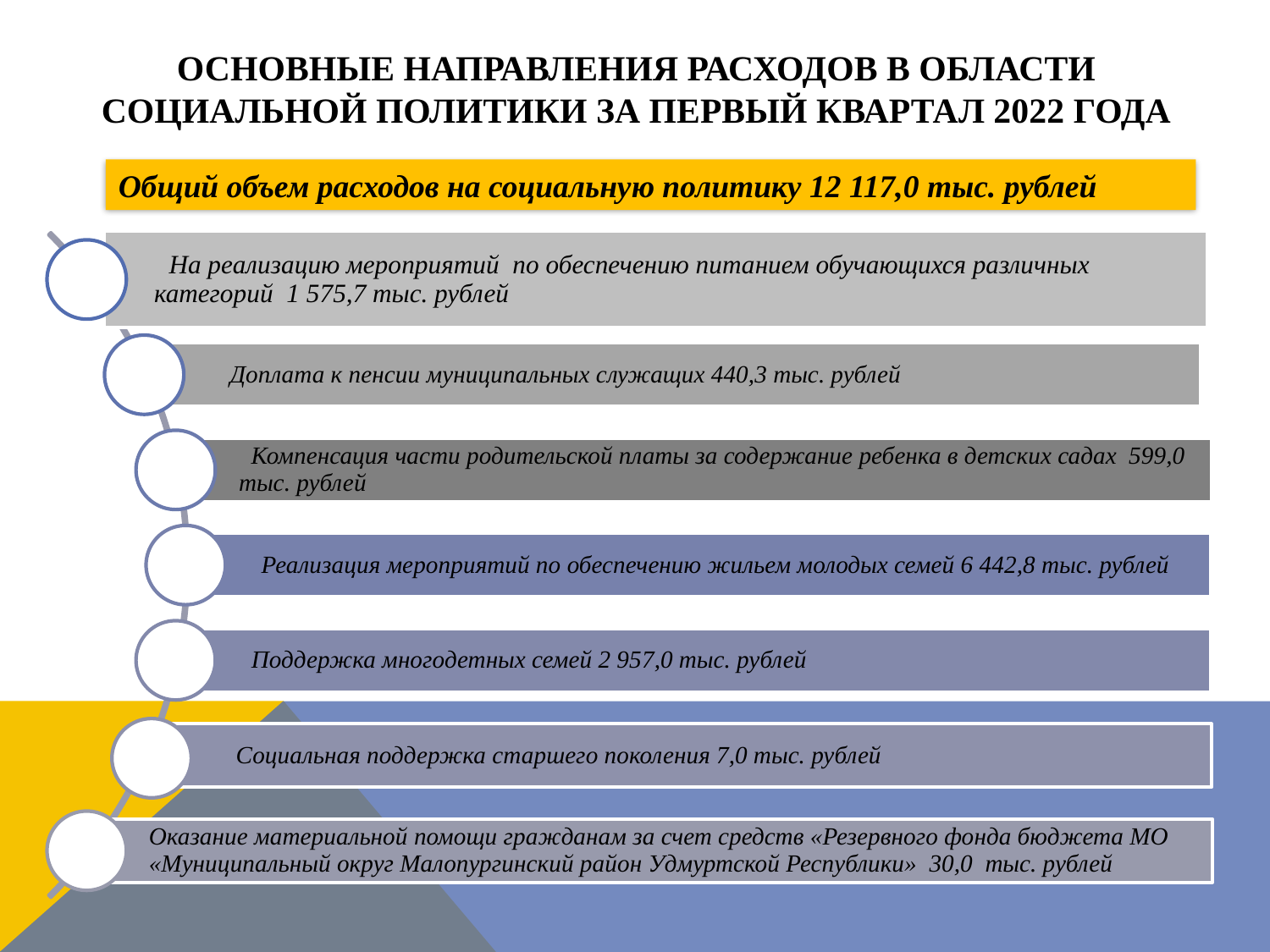

# Основные направления расходов в области социальной политики за первый квартал 2022 года
Общий объем расходов на социальную политику 12 117,0 тыс. рублей
  На реализацию мероприятий  по обеспечению питанием обучающихся различных категорий  1 575,7 тыс. рублей
  Доплата к пенсии муниципальных служащих 440,3 тыс. рублей
  Компенсация части родительской платы за содержание ребенка в детских садах  599,0 тыс. рублей
  Реализация мероприятий по обеспечению жильем молодых семей 6 442,8 тыс. рублей
  Поддержка многодетных семей 2 957,0 тыс. рублей
   Социальная поддержка старшего поколения 7,0 тыс. рублей
Оказание материальной помощи гражданам за счет средств «Резервного фонда бюджета МО «Муниципальный округ Малопургинский район Удмуртской Республики»  30,0  тыс. рублей